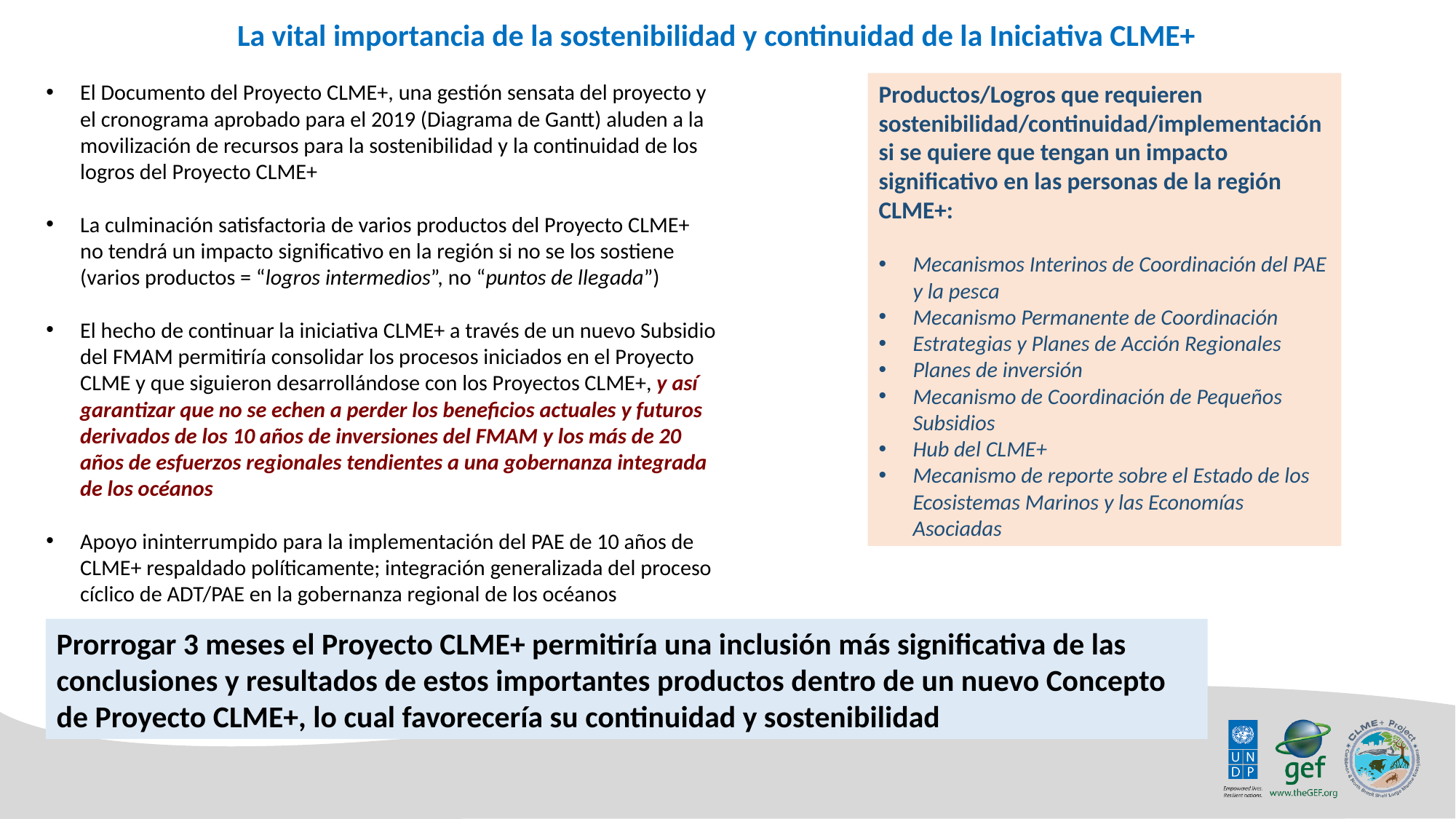

La vital importancia de la sostenibilidad y continuidad de la Iniciativa CLME+
El Documento del Proyecto CLME+, una gestión sensata del proyecto y el cronograma aprobado para el 2019 (Diagrama de Gantt) aluden a la movilización de recursos para la sostenibilidad y la continuidad de los logros del Proyecto CLME+

La culminación satisfactoria de varios productos del Proyecto CLME+ no tendrá un impacto significativo en la región si no se los sostiene (varios productos = “logros intermedios”, no “puntos de llegada”)

El hecho de continuar la iniciativa CLME+ a través de un nuevo Subsidio del FMAM permitiría consolidar los procesos iniciados en el Proyecto CLME y que siguieron desarrollándose con los Proyectos CLME+, y así garantizar que no se echen a perder los beneficios actuales y futuros derivados de los 10 años de inversiones del FMAM y los más de 20 años de esfuerzos regionales tendientes a una gobernanza integrada de los océanos

Apoyo ininterrumpido para la implementación del PAE de 10 años de CLME+ respaldado políticamente; integración generalizada del proceso cíclico de ADT/PAE en la gobernanza regional de los océanos

Productos/Logros que requieren sostenibilidad/continuidad/implementación si se quiere que tengan un impacto significativo en las personas de la región CLME+:

Mecanismos Interinos de Coordinación del PAE y la pesca
Mecanismo Permanente de Coordinación
Estrategias y Planes de Acción Regionales
Planes de inversión
Mecanismo de Coordinación de Pequeños Subsidios
Hub del CLME+
Mecanismo de reporte sobre el Estado de los Ecosistemas Marinos y las Economías Asociadas
Prorrogar 3 meses el Proyecto CLME+ permitiría una inclusión más significativa de las conclusiones y resultados de estos importantes productos dentro de un nuevo Concepto de Proyecto CLME+, lo cual favorecería su continuidad y sostenibilidad